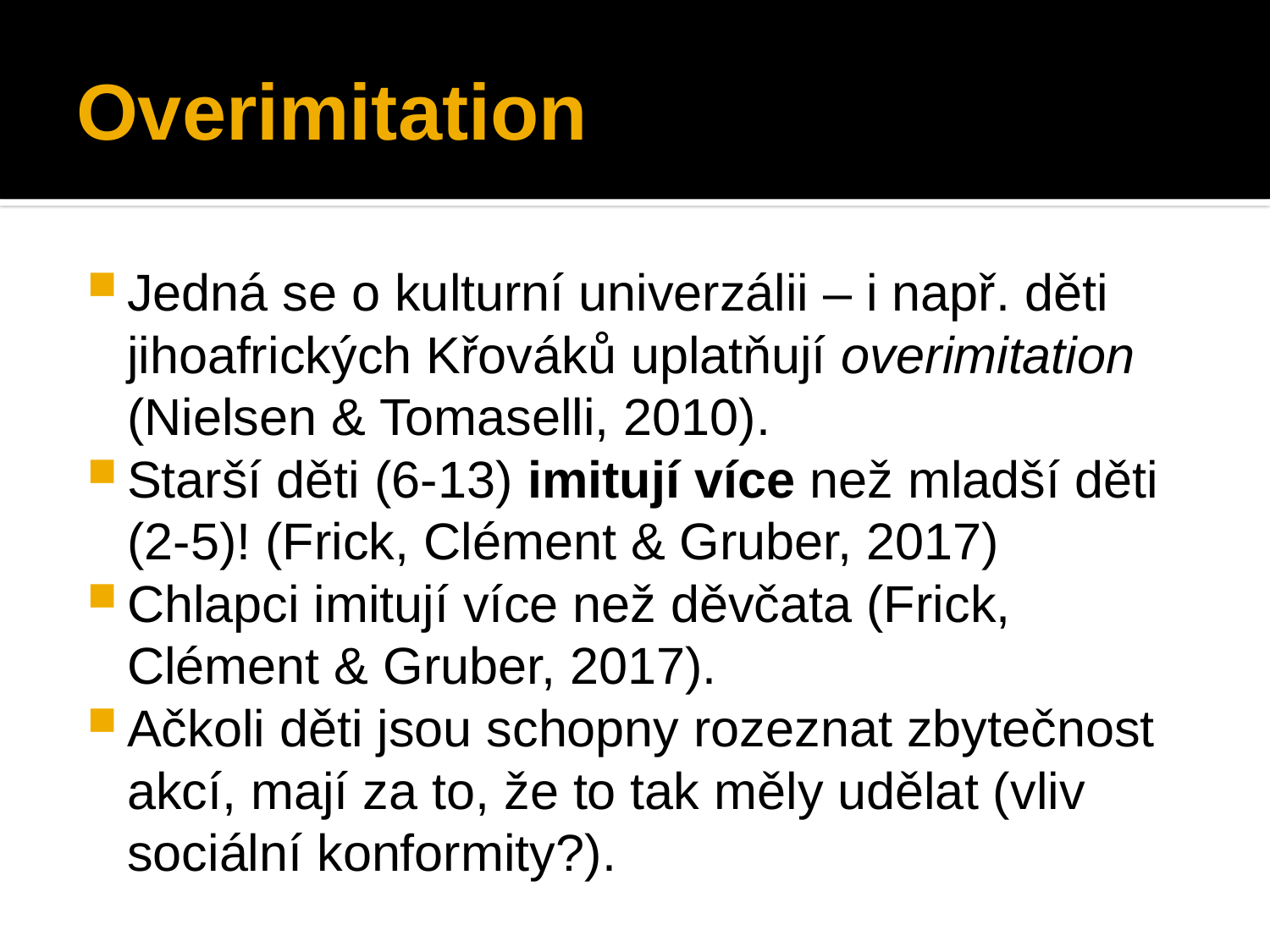

# Overimitation
Jedná se o kulturní univerzálii – i např. děti jihoafrických Křováků uplatňují overimitation (Nielsen & Tomaselli, 2010).
Starší děti (6-13) imitují více než mladší děti (2-5)! (Frick, Clément & Gruber, 2017)
Chlapci imitují více než děvčata (Frick, Clément & Gruber, 2017).
Ačkoli děti jsou schopny rozeznat zbytečnost akcí, mají za to, že to tak měly udělat (vliv sociální konformity?).